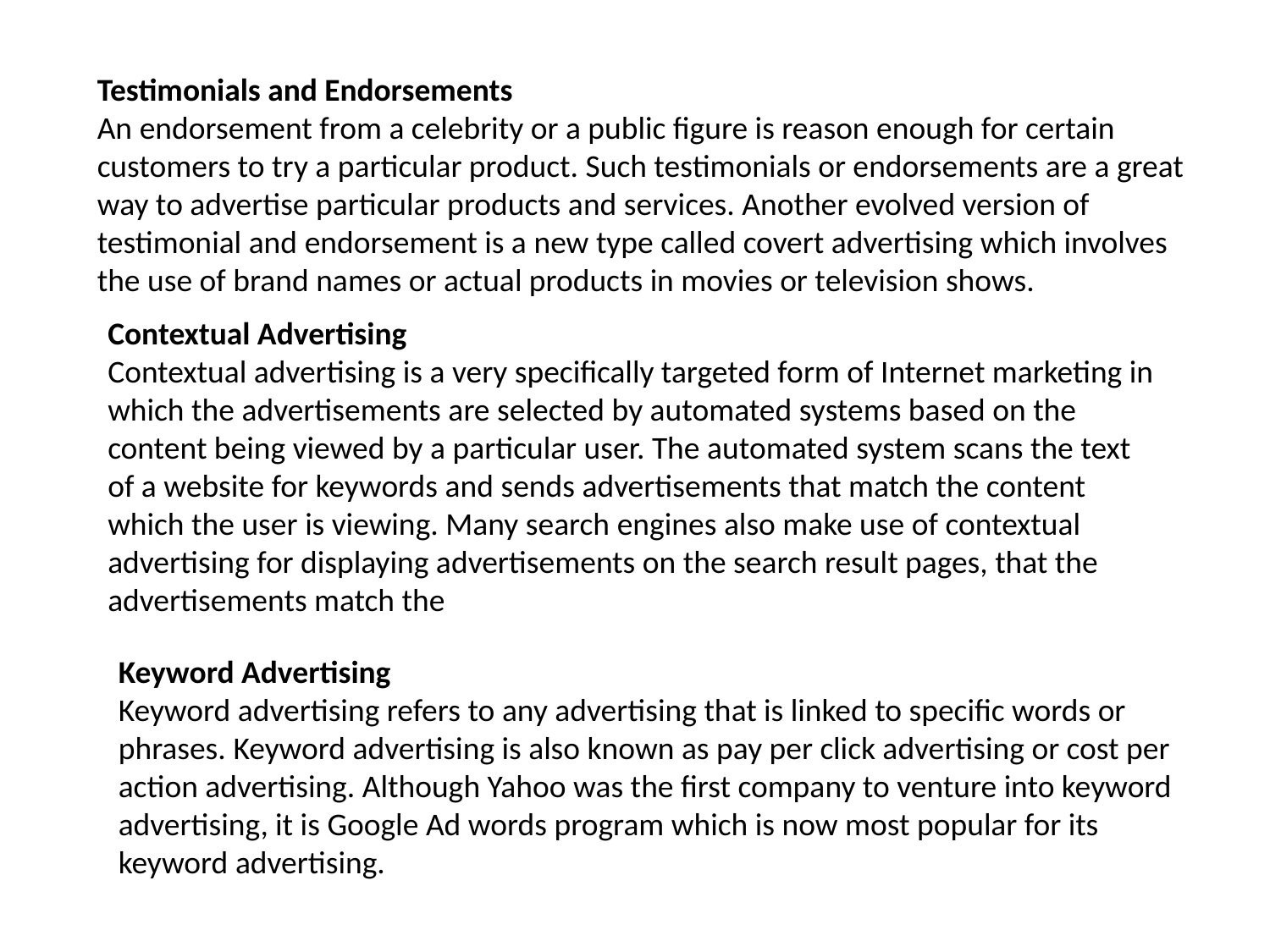

Testimonials and Endorsements
An endorsement from a celebrity or a public figure is reason enough for certain customers to try a particular product. Such testimonials or endorsements are a great way to advertise particular products and services. Another evolved version of testimonial and endorsement is a new type called covert advertising which involves the use of brand names or actual products in movies or television shows.
Contextual Advertising
Contextual advertising is a very specifically targeted form of Internet marketing in which the advertisements are selected by automated systems based on the content being viewed by a particular user. The automated system scans the text of a website for keywords and sends advertisements that match the content which the user is viewing. Many search engines also make use of contextual advertising for displaying advertisements on the search result pages, that the advertisements match the
Keyword Advertising
Keyword advertising refers to any advertising that is linked to specific words or phrases. Keyword advertising is also known as pay per click advertising or cost per action advertising. Although Yahoo was the first company to venture into keyword advertising, it is Google Ad words program which is now most popular for its keyword advertising.